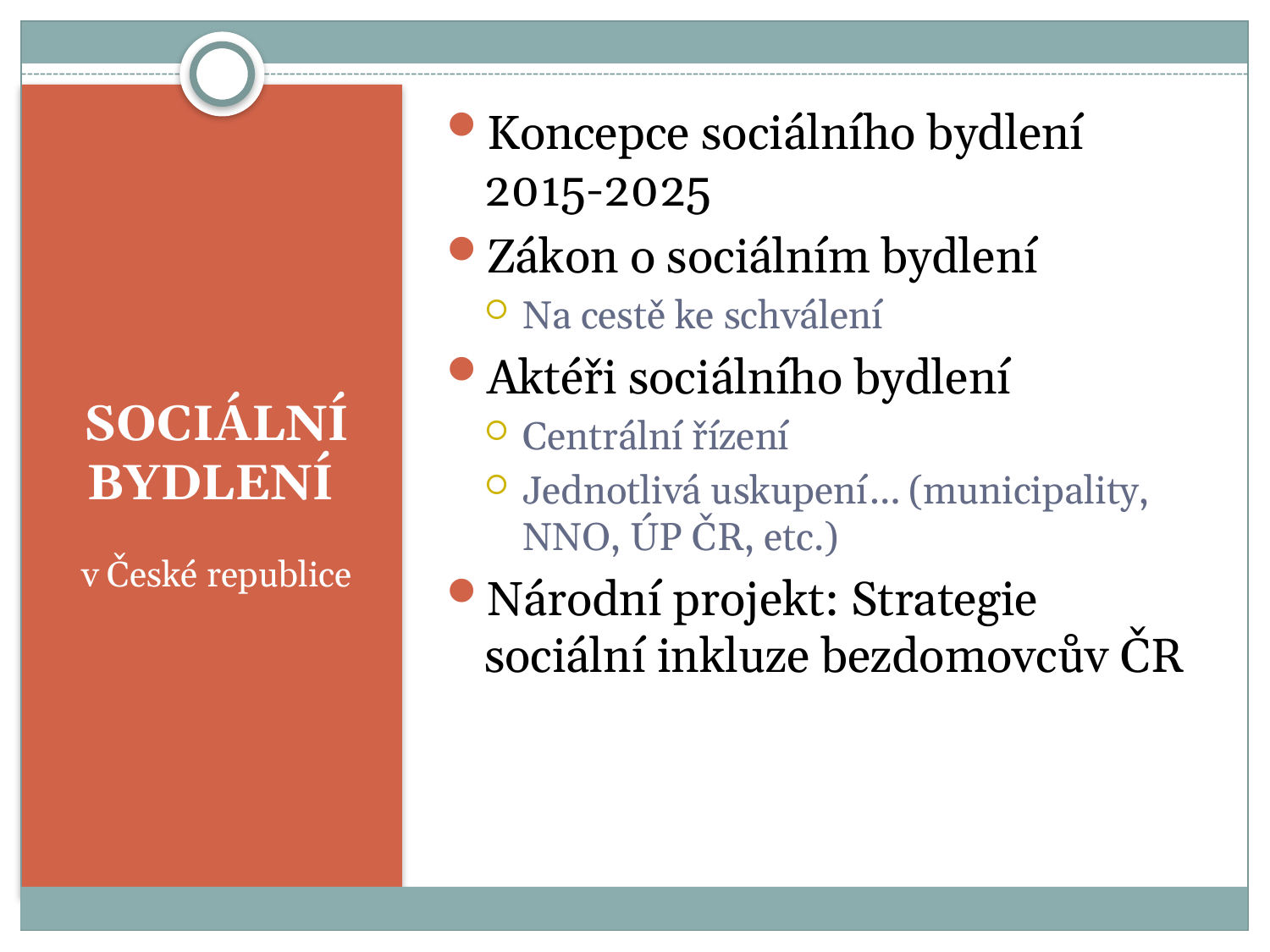

Koncepce sociálního bydlení 2015-2025
Zákon o sociálním bydlení
Na cestě ke schválení
Aktéři sociálního bydlení
Centrální řízení
Jednotlivá uskupení… (municipality, NNO, ÚP ČR, etc.)
Národní projekt: Strategie sociální inkluze bezdomovcův ČR

# SOCIÁLNÍ BYDLENÍ
v České republice